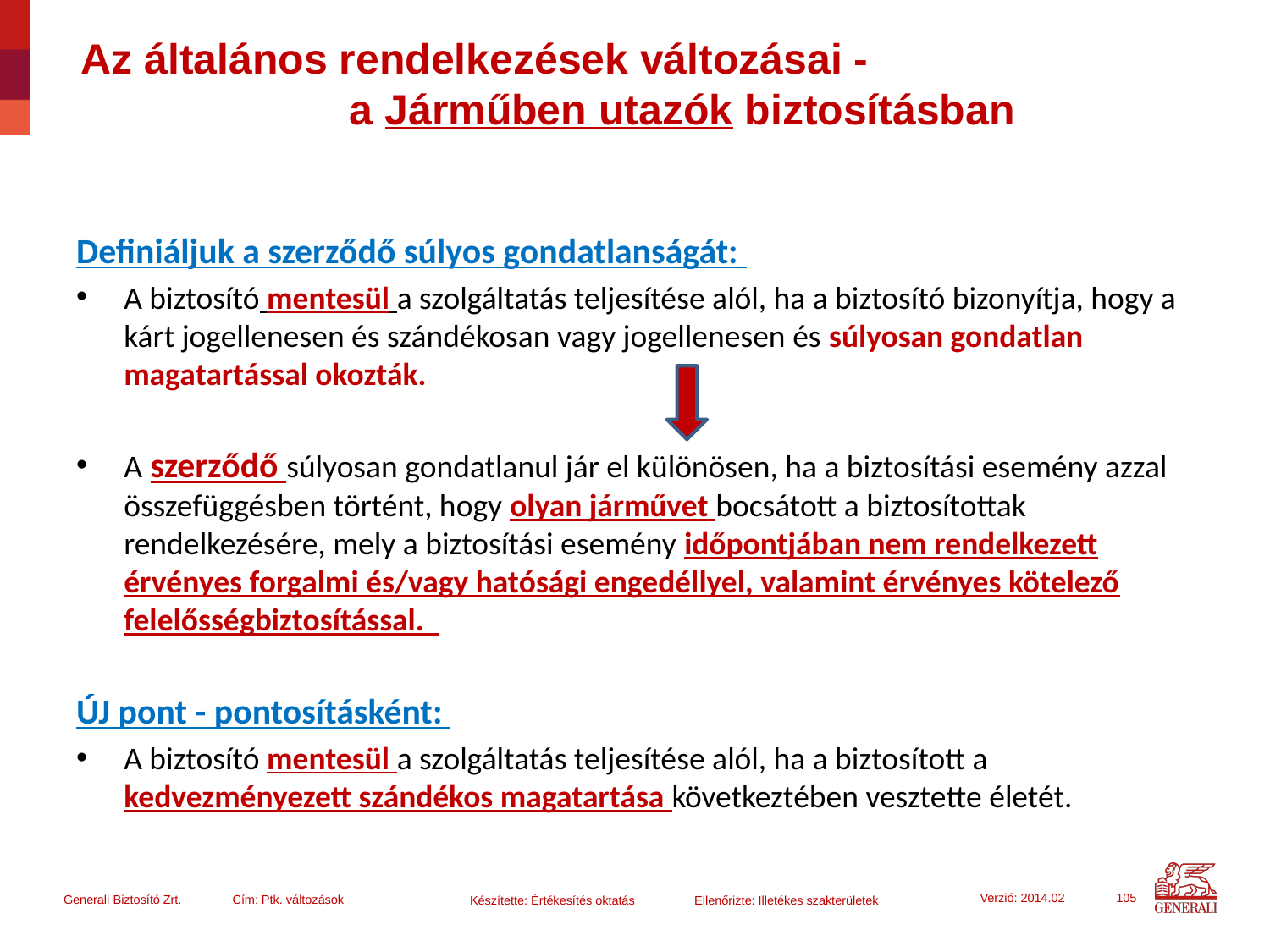

# Az általános rendelkezések változásai -                                    a Járműben utazók biztosításban
Definiáljuk a szerződő súlyos gondatlanságát:
A biztosító mentesül a szolgáltatás teljesítése alól, ha a biztosító bizonyítja, hogy a kárt jogellenesen és szándékosan vagy jogellenesen és súlyosan gondatlan magatartással okozták.

A szerződő súlyosan gondatlanul jár el különösen, ha a biztosítási esemény azzal összefüggésben történt, hogy olyan járművet bocsátott a biztosítottak rendelkezésére, mely a biztosítási esemény időpontjában nem rendelkezett érvényes forgalmi és/vagy hatósági engedéllyel, valamint érvényes kötelező felelősségbiztosítással.

ÚJ pont - pontosításként:
A biztosító mentesül a szolgáltatás teljesítése alól, ha a biztosított a kedvezményezett szándékos magatartása következtében vesztette életét.